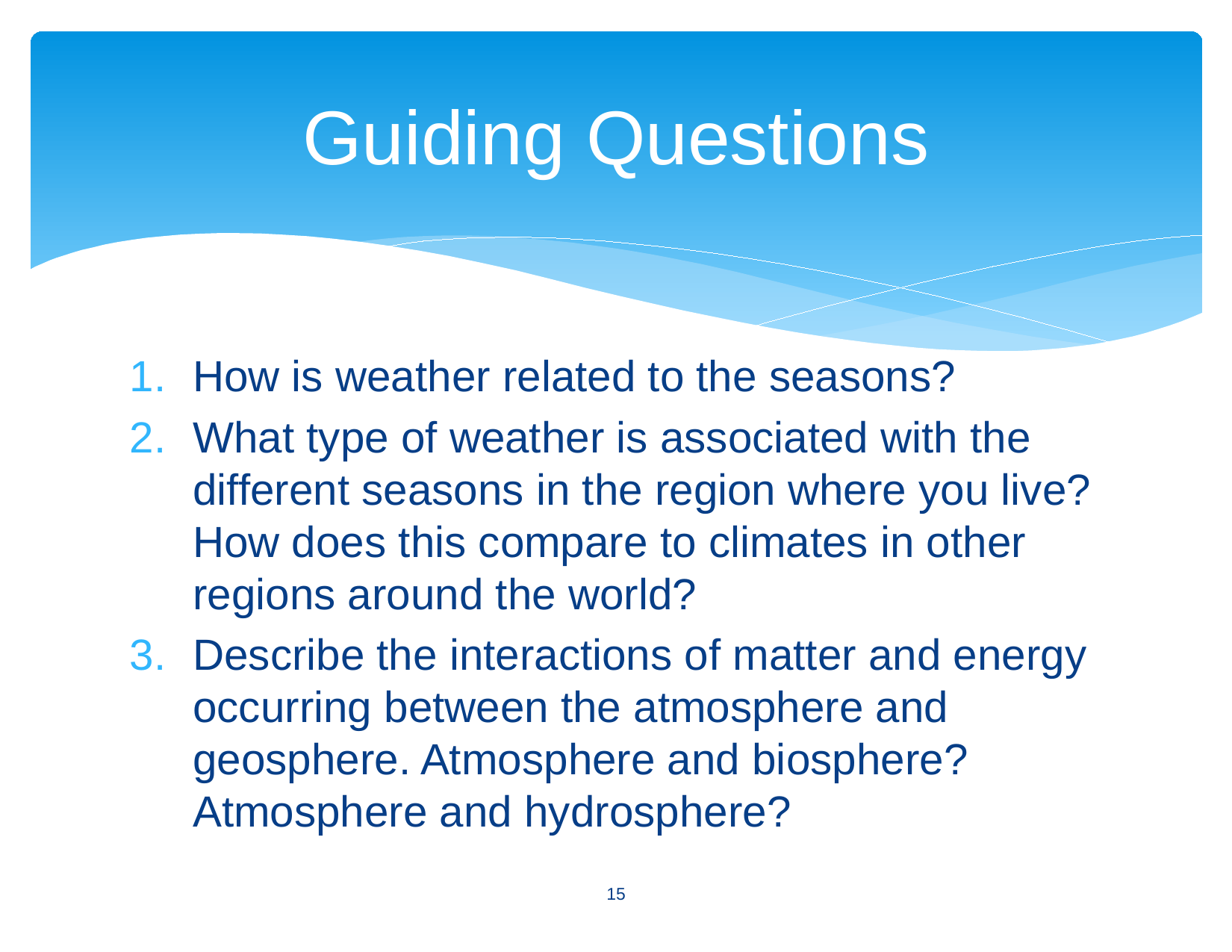

# Guiding Questions
How is weather related to the seasons?
What type of weather is associated with the different seasons in the region where you live? How does this compare to climates in other regions around the world?
Describe the interactions of matter and energy occurring between the atmosphere and geosphere. Atmosphere and biosphere? Atmosphere and hydrosphere?
15